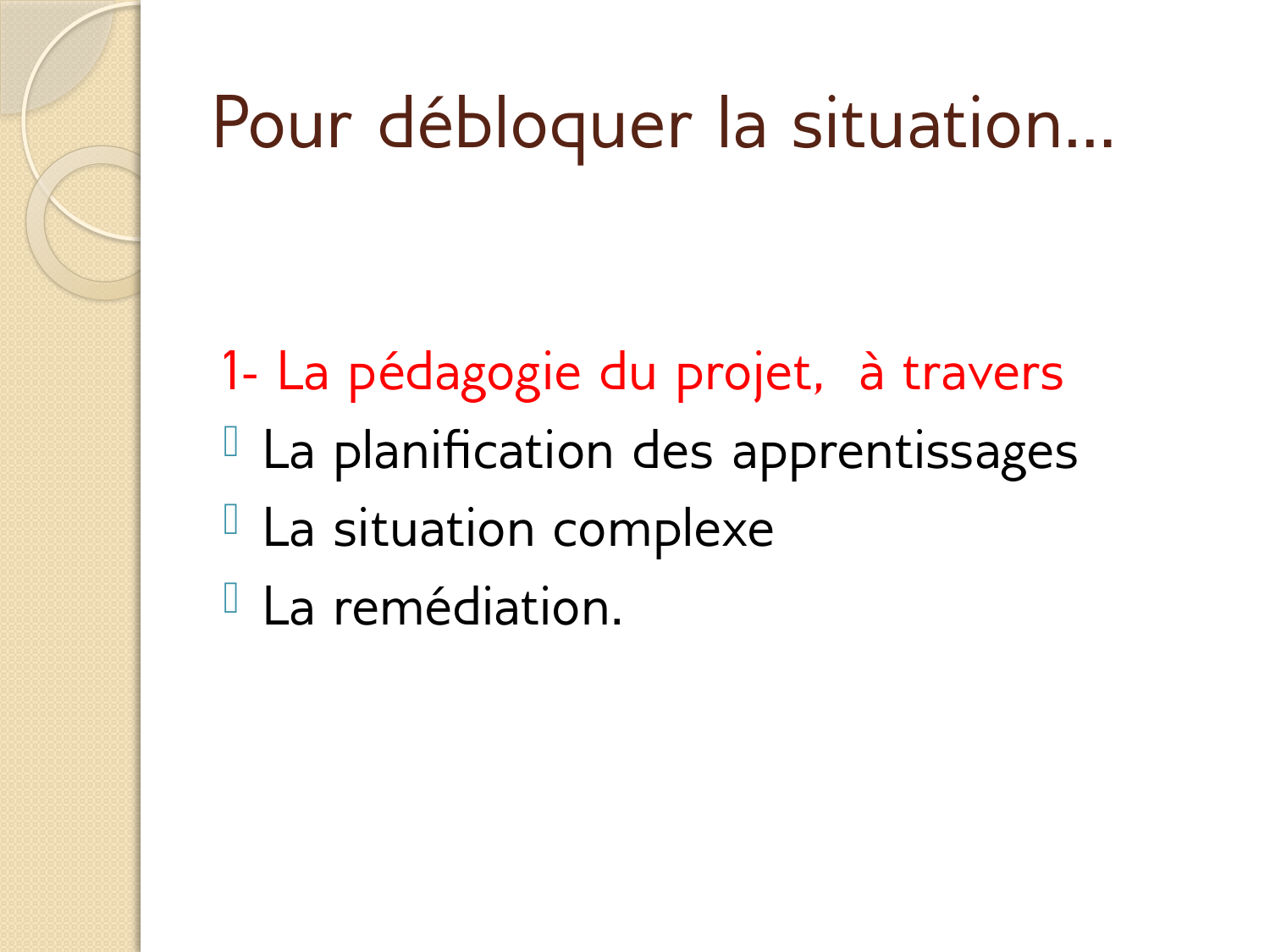

# Pour débloquer la situation…
1- La pédagogie du projet,  à travers
La planification des apprentissages
La situation complexe
La remédiation.